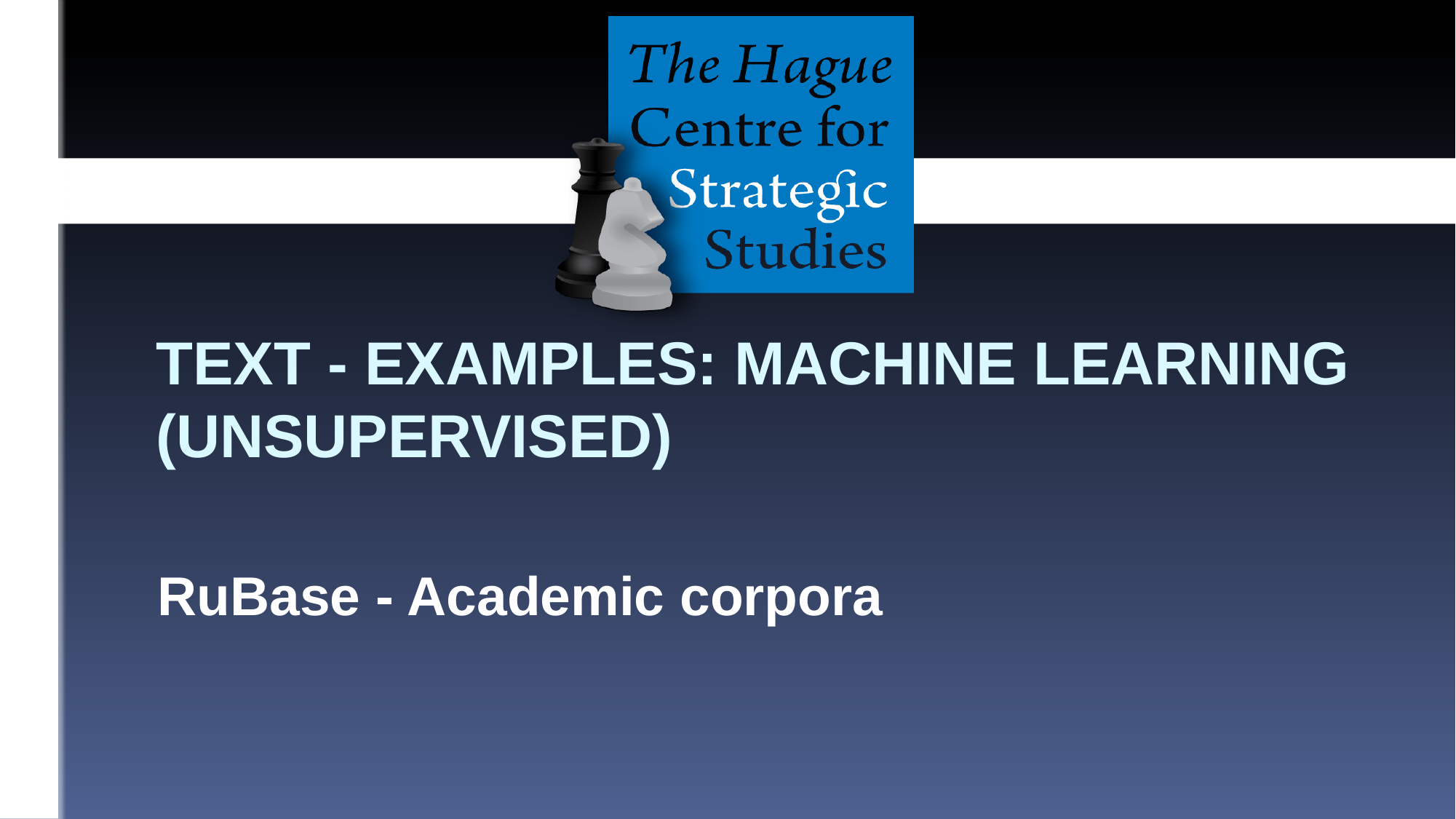

# Text - examples: machine learning (UnSupervised)
RuBase - Academic corpora